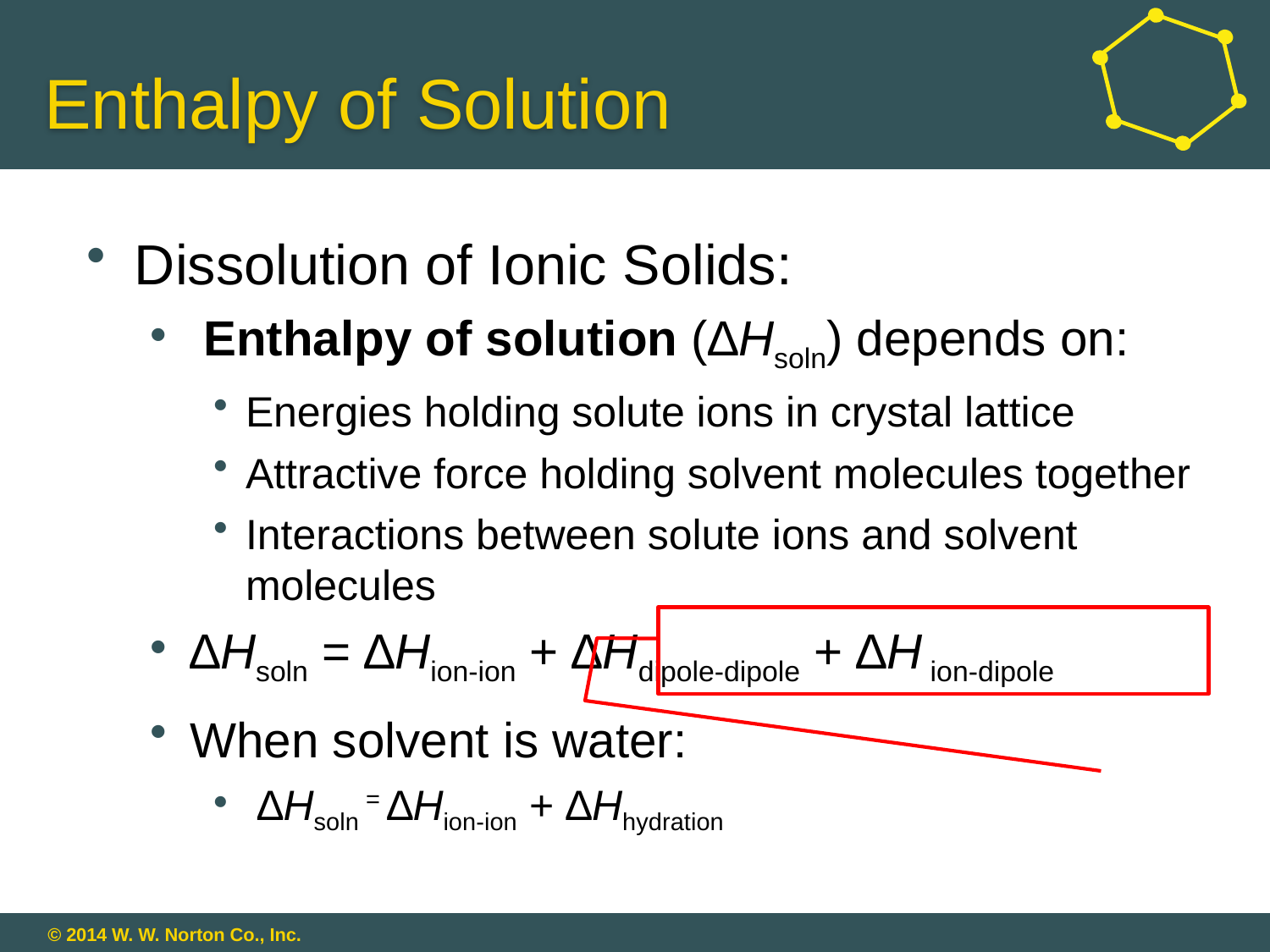

# Enthalpy of Solution
Dissolution of Ionic Solids:
 Enthalpy of solution (∆Hsoln) depends on:
Energies holding solute ions in crystal lattice
Attractive force holding solvent molecules together
Interactions between solute ions and solvent molecules
∆Hsoln = ∆Hion-ion + ∆Hdipole-dipole + ∆H ion-dipole
When solvent is water:
 ∆Hsoln = ∆Hion-ion + ∆Hhydration